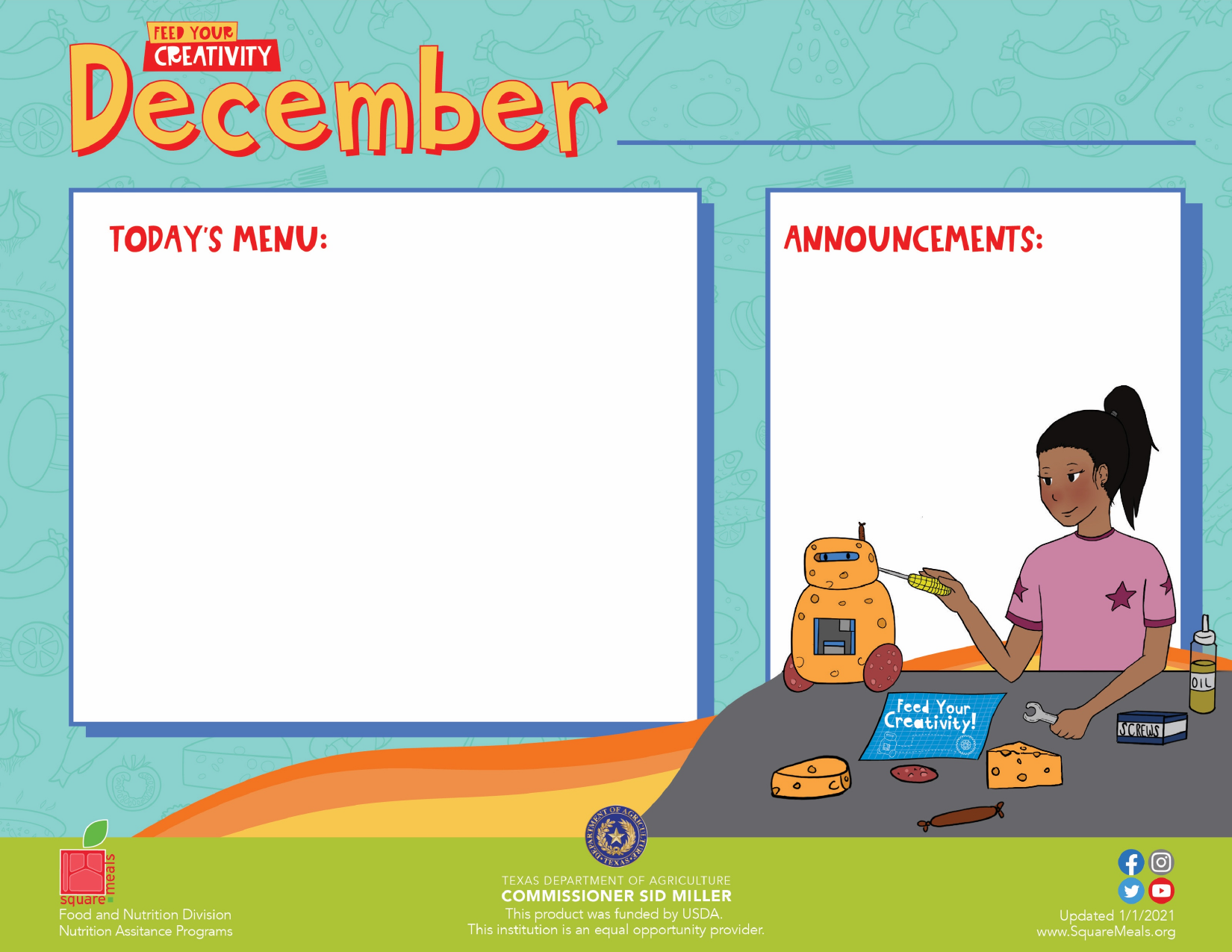

# ”Feed Your Creativity” Daily Menu Calendars – December 2021